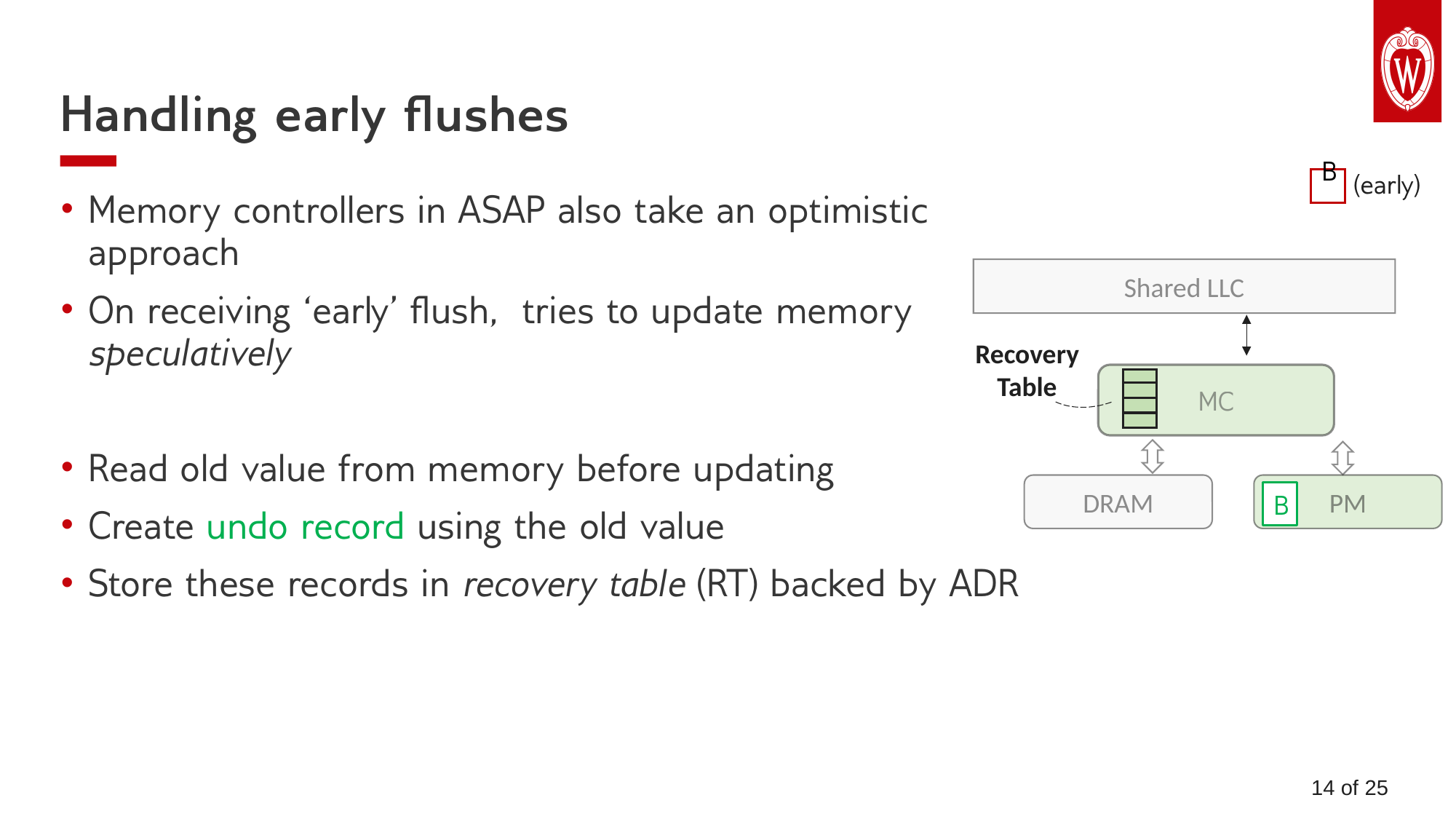

Handling early flushes
(early)
B
Memory controllers in ASAP also take an optimistic approach
On receiving ‘early’ flush,  tries to update memory speculatively

Read old value from memory before updating
Create undo record using the old value
Store these records in recovery table (RT) backed by ADR

Shared LLC

Recovery Table
MC

DRAM
PM
B